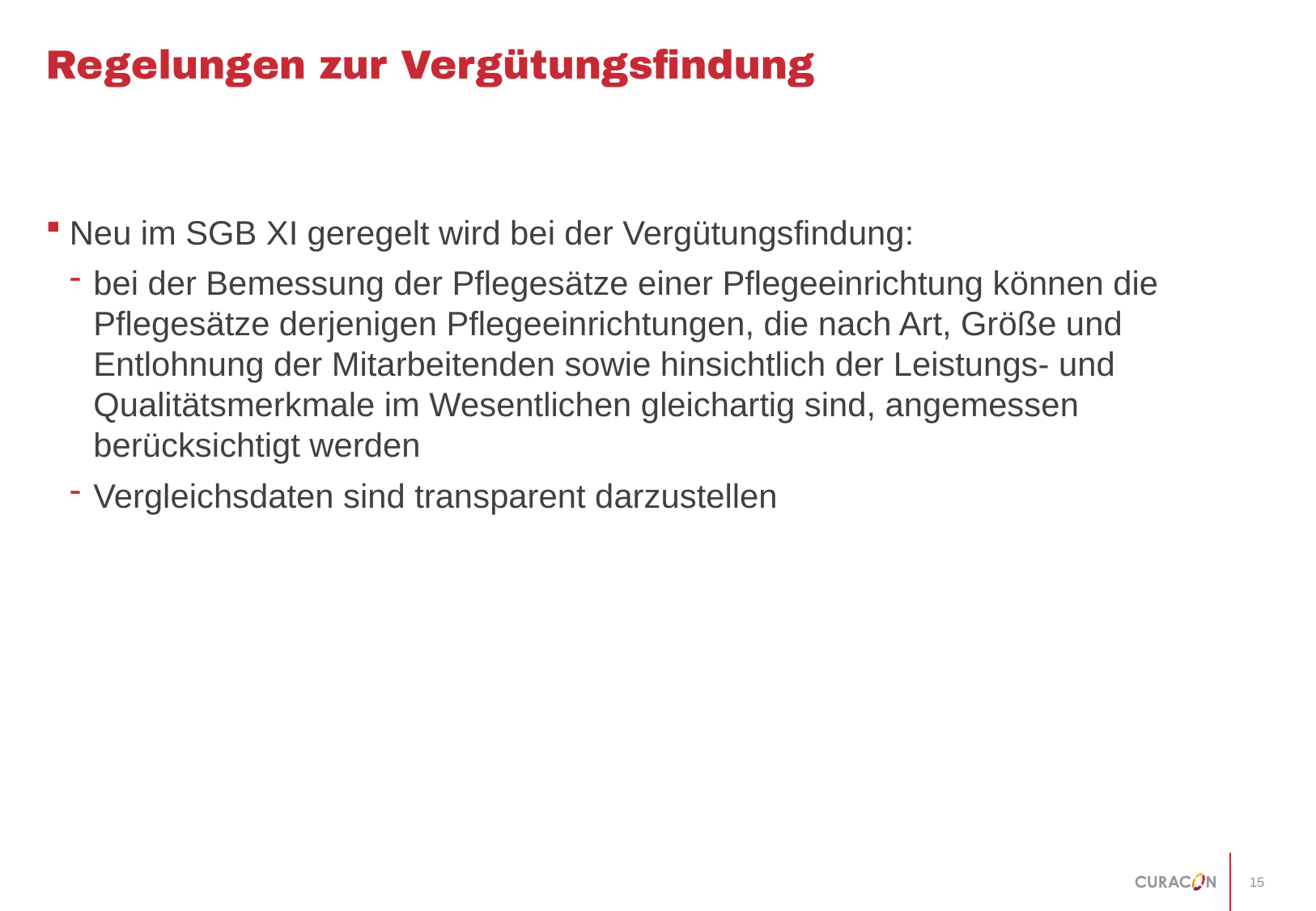

# Regelungen zur Vergütungsfindung

Neu im SGB XI geregelt wird bei der Vergütungsfindung:
bei der Bemessung der Pflegesätze einer Pflegeeinrichtung können die Pflegesätze derjenigen Pflegeeinrichtungen, die nach Art, Größe und Entlohnung der Mitarbeitenden sowie hinsichtlich der Leistungs- und Qualitätsmerkmale im Wesentlichen gleichartig sind, angemessen berücksichtigt werden
Vergleichsdaten sind transparent darzustellen

15